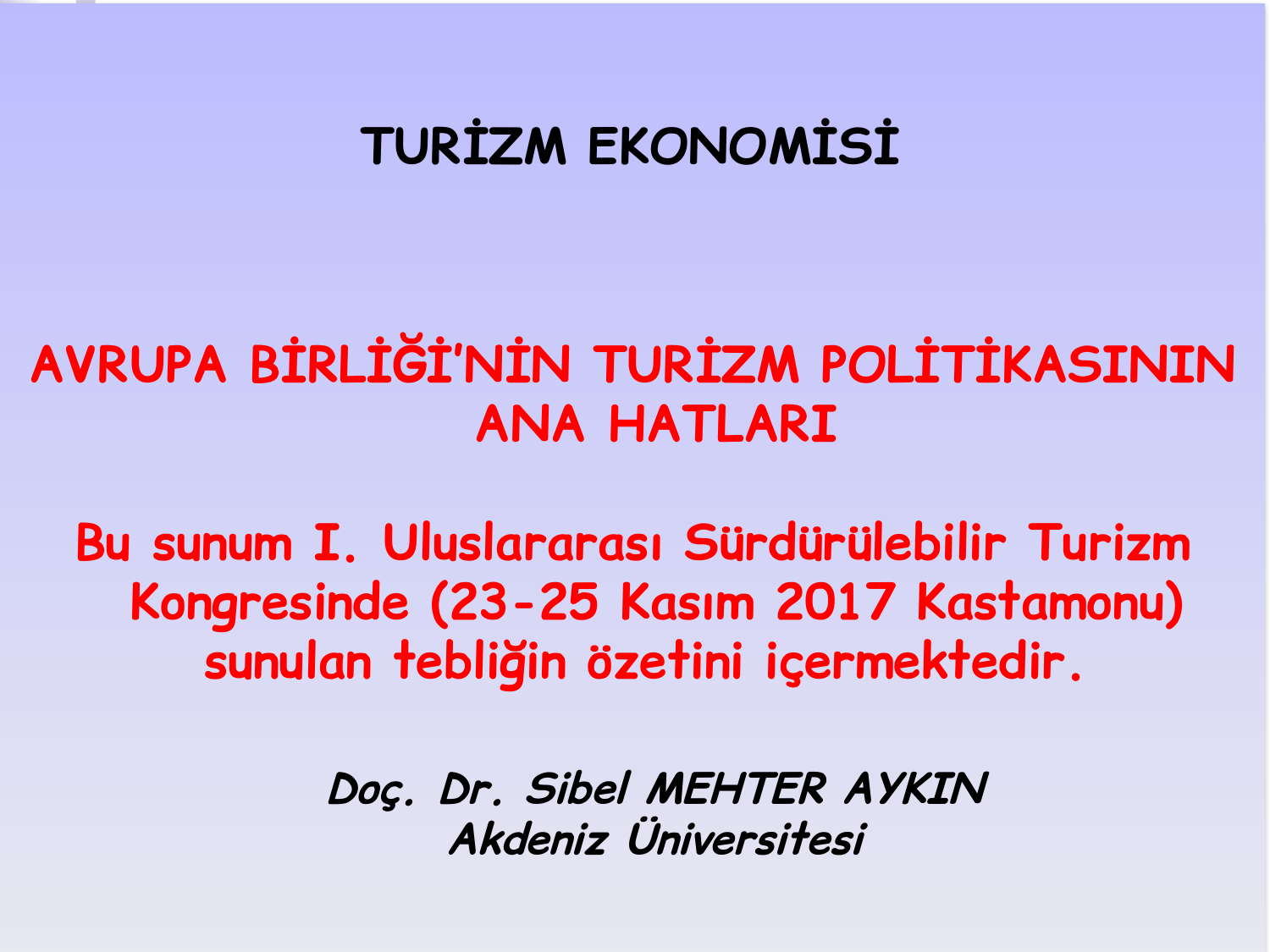

TURİZM EKONOMİSİ

AVRUPA BİRLİĞİ’NİN TURİZM POLİTİKASININ ANA HATLARI

Bu sunum I. Uluslararası Sürdürülebilir Turizm Kongresinde (23-25 Kasım 2017 Kastamonu) sunulan tebliğin özetini içermektedir.

Doç. Dr. Sibel MEHTER AYKIN
Akdeniz Üniversitesi